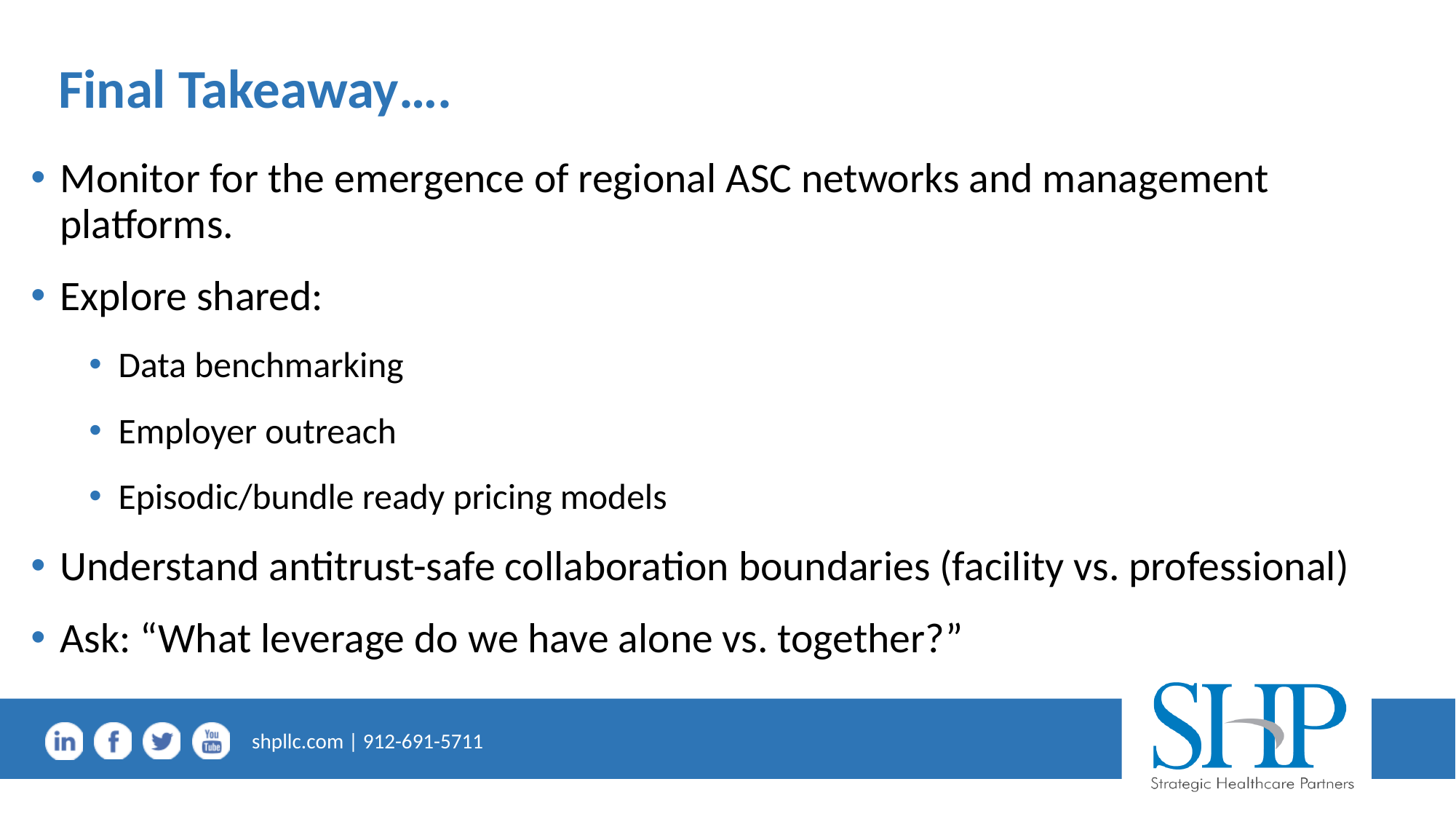

# Final Takeaway….
Monitor for the emergence of regional ASC networks and management platforms.
Explore shared:
Data benchmarking
Employer outreach
Episodic/bundle ready pricing models
Understand antitrust-safe collaboration boundaries (facility vs. professional)
Ask: “What leverage do we have alone vs. together?”